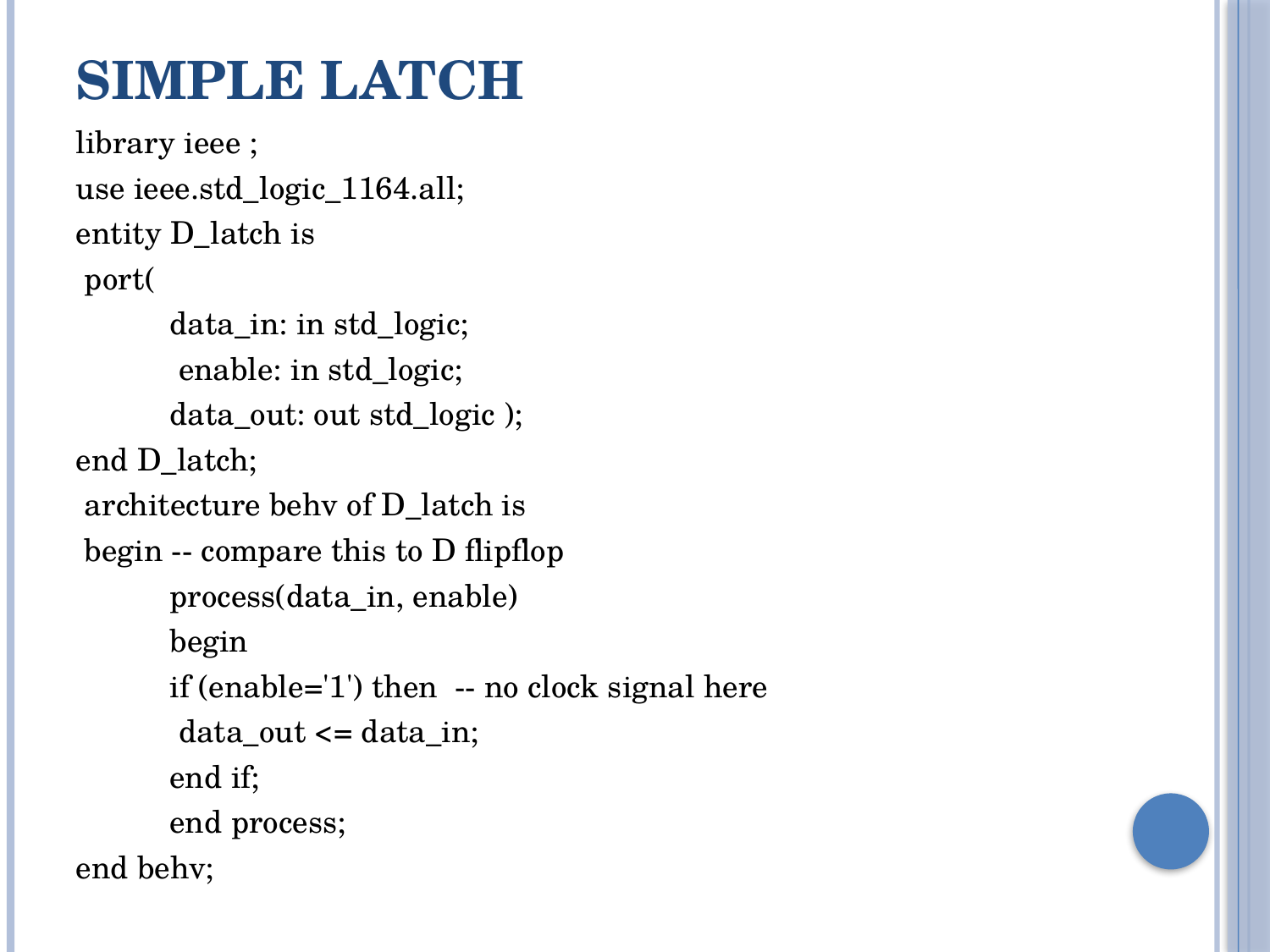

# Simple Latch
library ieee ;
use ieee.std_logic_1164.all;
entity D_latch is
 port(
	data_in: in std_logic;
	 enable: in std_logic;
	data_out: out std_logic );
end D_latch;
 architecture behv of D_latch is
 begin -- compare this to D flipflop
	process(data_in, enable)
		begin
		if (enable='1') then  -- no clock signal here
		 data_out <= data_in;
		end if;
	end process;
end behv;